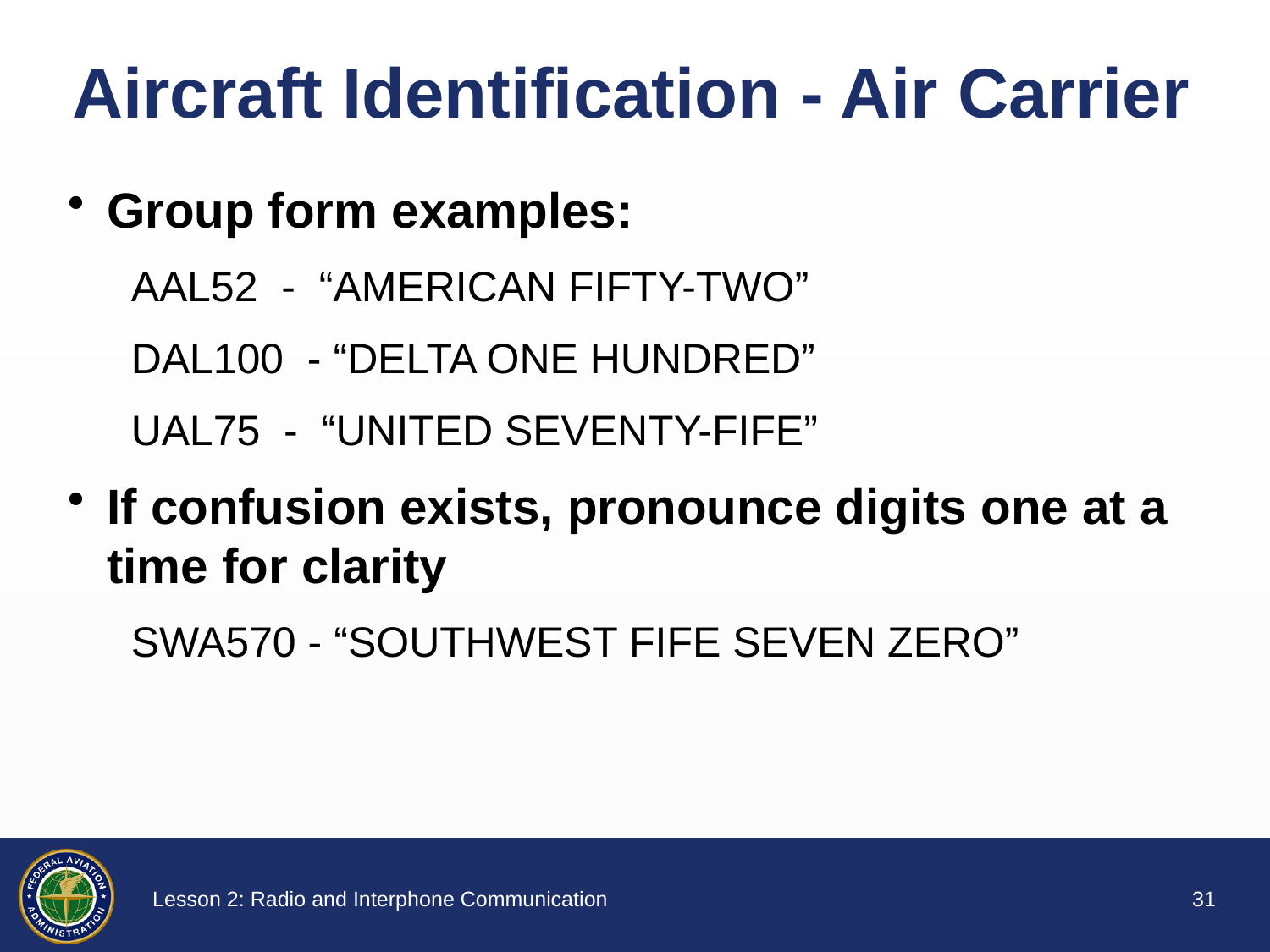

# Aircraft Identification - Air Carrier
Group form examples:
AAL52  -  “AMERICAN FIFTY-TWO”
DAL100  - “DELTA ONE HUNDRED”
UAL75  -  “UNITED SEVENTY-FIFE”
If confusion exists, pronounce digits one at a time for clarity
SWA570 - “SOUTHWEST FIFE SEVEN ZERO”